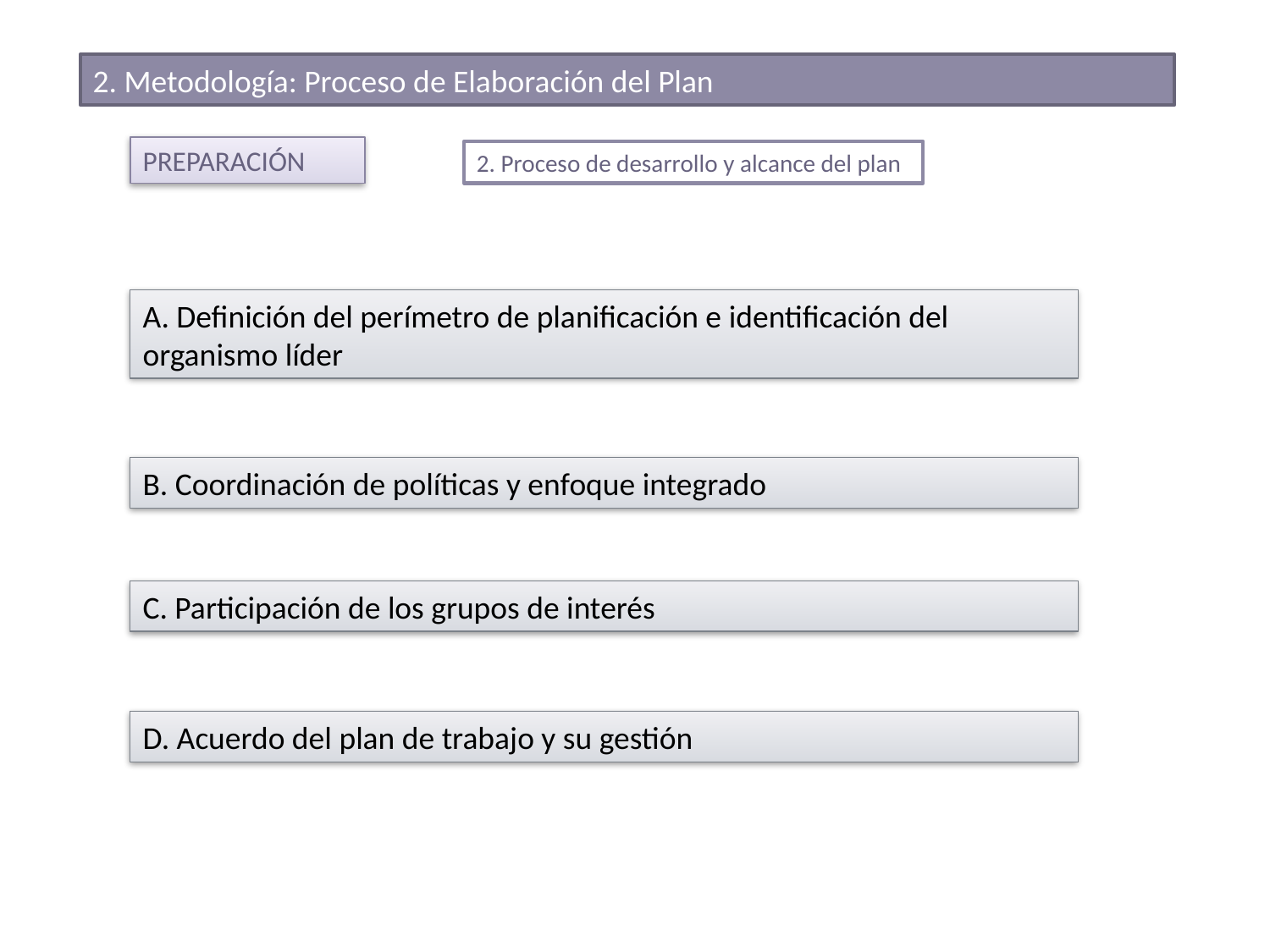

2. Metodología: Proceso de Elaboración del Plan
PREPARACIÓN
2. Proceso de desarrollo y alcance del plan
A. Definición del perímetro de planificación e identificación del organismo líder
B. Coordinación de políticas y enfoque integrado
C. Participación de los grupos de interés
D. Acuerdo del plan de trabajo y su gestión